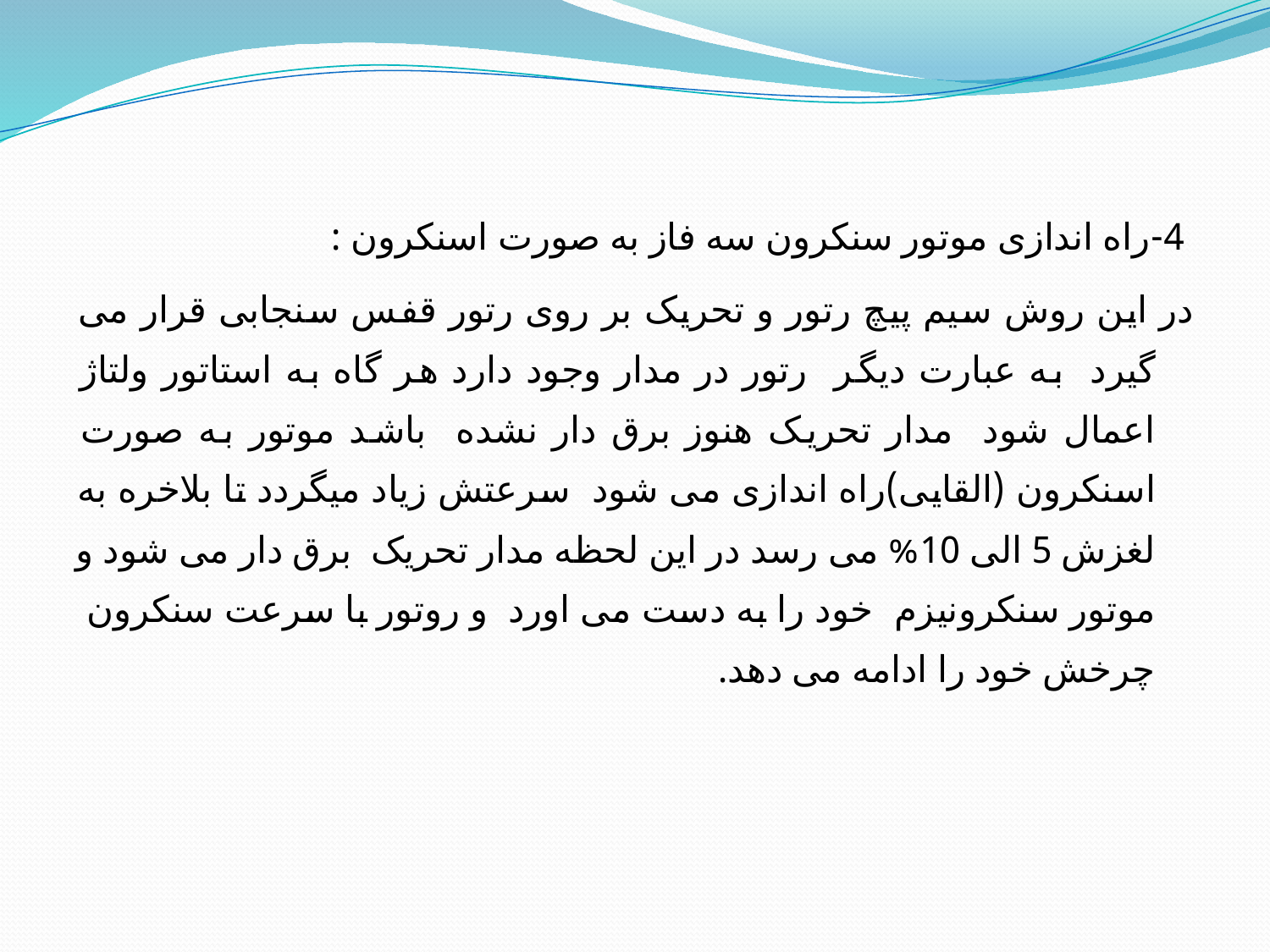

4-راه اندازی موتور سنکرون سه فاز به صورت اسنکرون :
در این روش سیم پیچ رتور و تحریک بر روی رتور قفس سنجابی قرار می گیرد  به عبارت دیگر  رتور در مدار وجود دارد هر گاه به استاتور ولتاژ اعمال شود  مدار تحریک هنوز برق دار نشده  باشد موتور به صورت اسنکرون (القایی)راه اندازی می شود  سرعتش زیاد میگردد تا بلاخره به لغزش 5 الی 10% می رسد در این لحظه مدار تحریک  برق دار می شود و موتور سنکرونیزم  خود را به دست می اورد  و روتور با سرعت سنکرون  چرخش خود را ادامه می دهد.